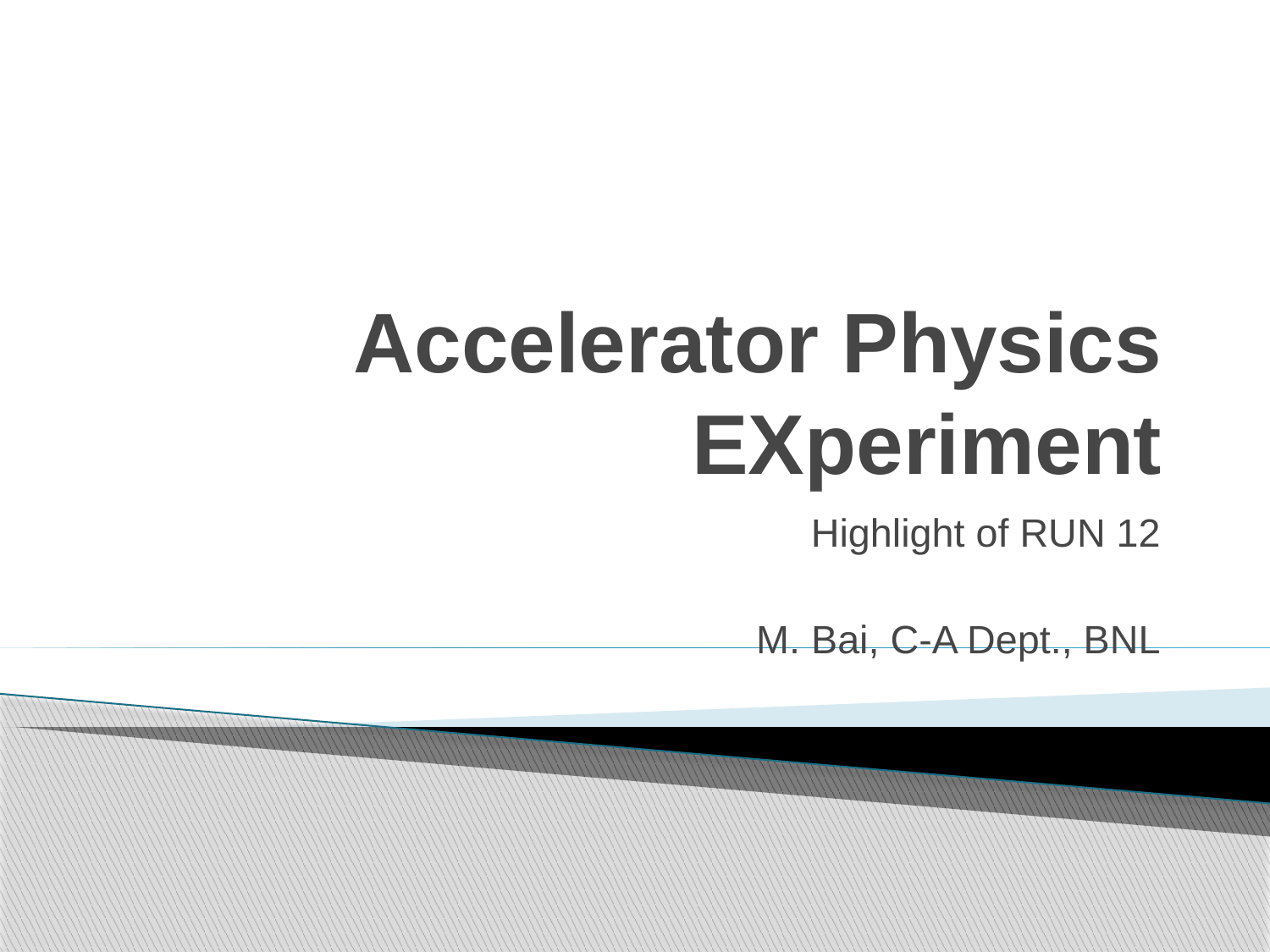

# Accelerator Physics EXperiment
Highlight of RUN 12

M. Bai, C-A Dept., BNL